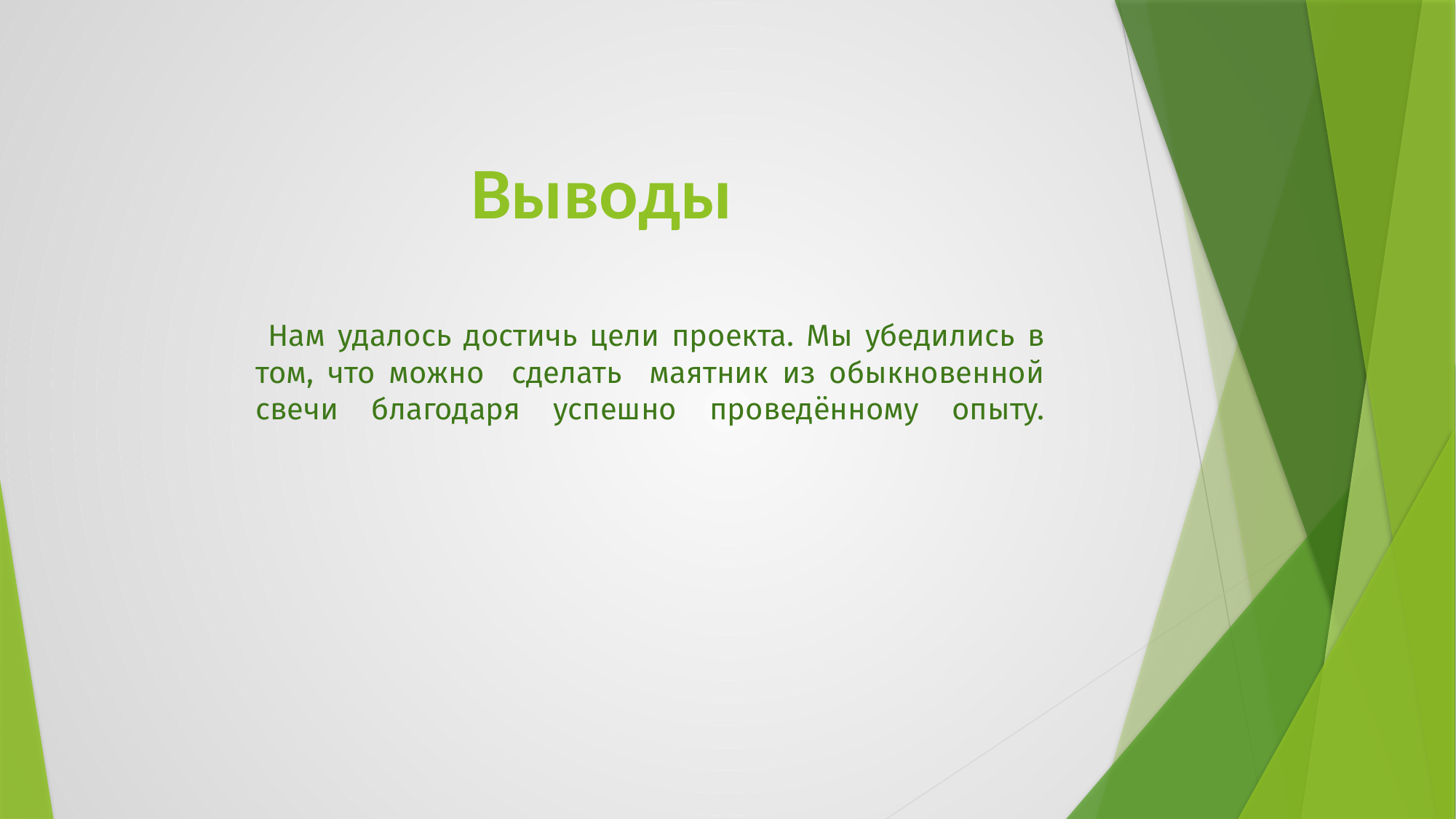

Выводы
# Нам удалось достичь цели проекта. Мы убедились в том, что можно  сделать  маятник из обыкновенной свечи благодаря успешно проведённому опыту.